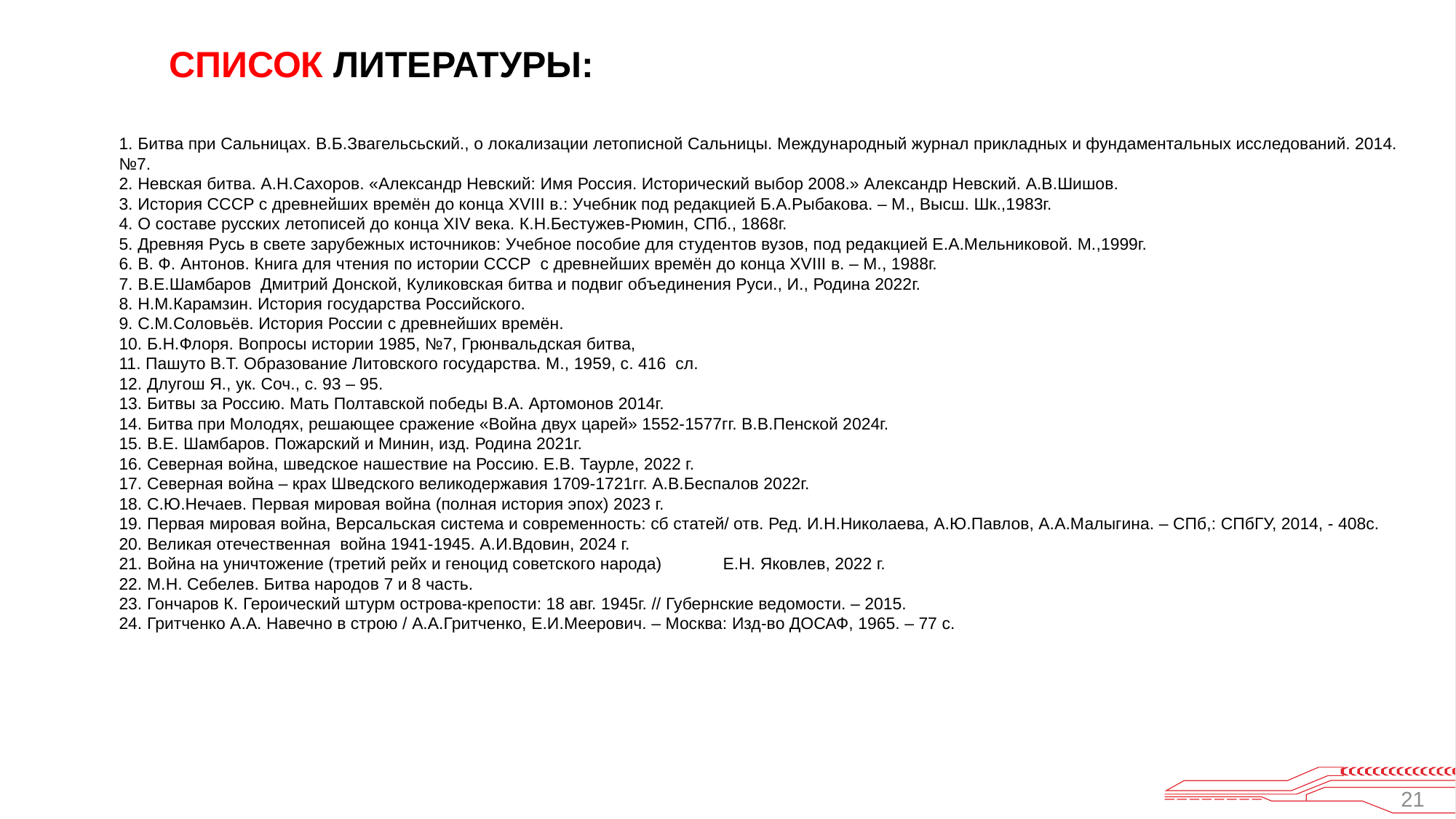

СПИСОК ЛИТЕРАТУРЫ:
1. Битва при Сальницах. В.Б.Звагельсьский., о локализации летописной Сальницы. Международный журнал прикладных и фундаментальных исследований. 2014. №7.
2. Невская битва. А.Н.Сахоров. «Александр Невский: Имя Россия. Исторический выбор 2008.» Александр Невский. А.В.Шишов.
3. История СССР с древнейших времён до конца XVIII в.: Учебник под редакцией Б.А.Рыбакова. – М., Высш. Шк.,1983г.
4. О составе русских летописей до конца XIV века. К.Н.Бестужев-Рюмин, СПб., 1868г.
5. Древняя Русь в свете зарубежных источников: Учебное пособие для студентов вузов, под редакцией Е.А.Мельниковой. М.,1999г.
6. В. Ф. Антонов. Книга для чтения по истории СССР  с древнейших времён до конца XVIII в. – М., 1988г.
7. В.Е.Шамбаров  Дмитрий Донской, Куликовская битва и подвиг объединения Руси., И., Родина 2022г.
8. Н.М.Карамзин. История государства Российского.
9. С.М.Соловьёв. История России с древнейших времён.
10. Б.Н.Флоря. Вопросы истории 1985, №7, Грюнвальдская битва,
11. Пашуто В.Т. Образование Литовского государства. М., 1959, с. 416  сл.
12. Длугош Я., ук. Соч., с. 93 – 95.
13. Битвы за Россию. Мать Полтавской победы В.А. Артомонов 2014г.
14. Битва при Молодях, решающее сражение «Война двух царей» 1552-1577гг. В.В.Пенской 2024г.
15. В.Е. Шамбаров. Пожарский и Минин, изд. Родина 2021г.
16. Северная война, шведское нашествие на Россию. Е.В. Таурле, 2022 г.
17. Северная война – крах Шведского великодержавия 1709-1721гг. А.В.Беспалов 2022г.
18. С.Ю.Нечаев. Первая мировая война (полная история эпох) 2023 г.
19. Первая мировая война, Версальская система и современность: сб статей/ отв. Ред. И.Н.Николаева, А.Ю.Павлов, А.А.Малыгина. – СПб,: СПбГУ, 2014, - 408с.
20. Великая отечественная  война 1941-1945. А.И.Вдовин, 2024 г.
21. Война на уничтожение (третий рейх и геноцид советского народа)             Е.Н. Яковлев, 2022 г.
22. М.Н. Себелев. Битва народов 7 и 8 часть.
23. Гончаров К. Героический штурм острова-крепости: 18 авг. 1945г. // Губернские ведомости. – 2015.
24. Гритченко А.А. Навечно в строю / А.А.Гритченко, Е.И.Меерович. – Москва: Изд-во ДОСАФ, 1965. – 77 с.

21